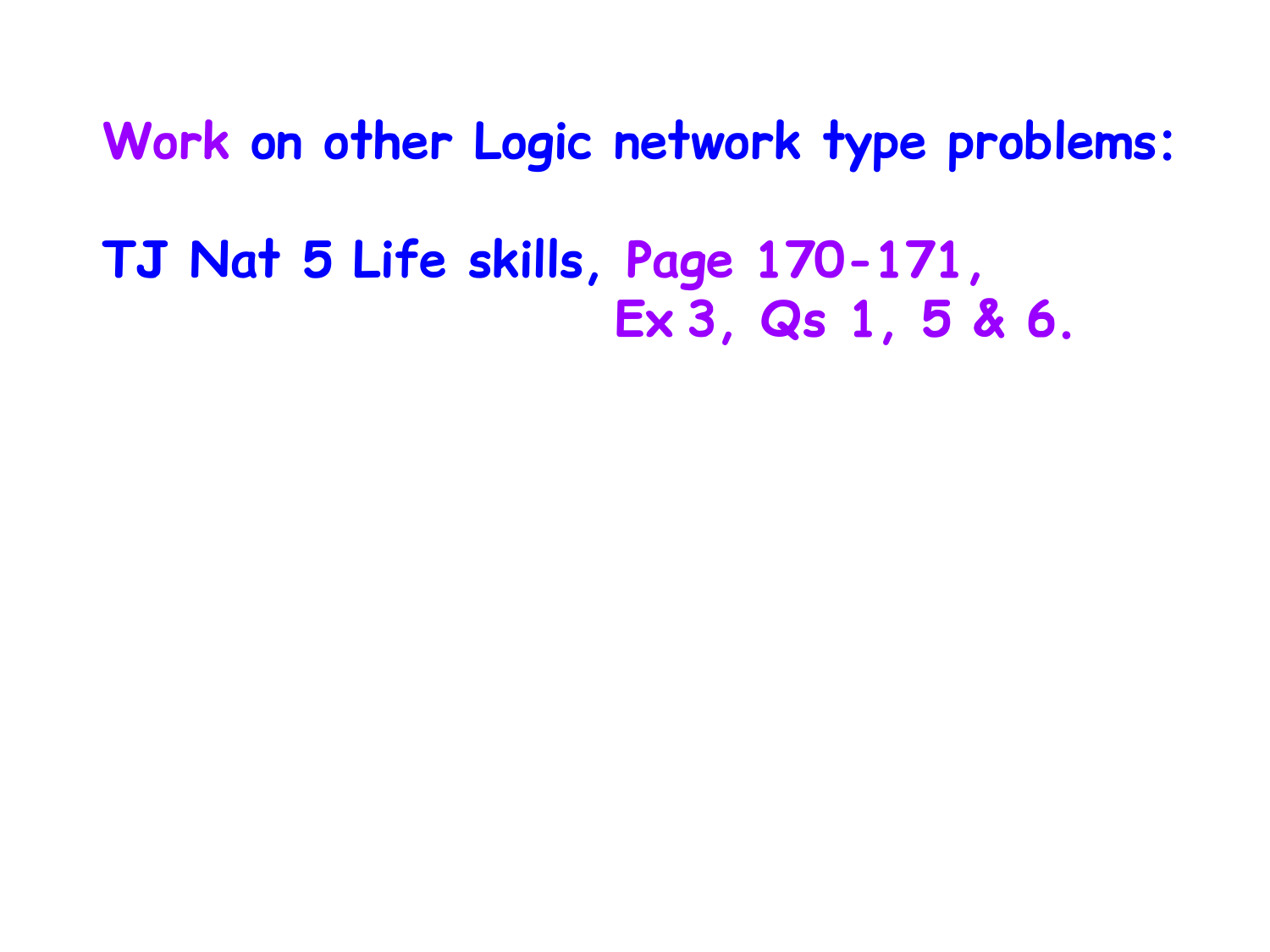

Work on other Logic network type problems:

TJ Nat 5 Life skills, Page 170-171,
                        Ex 3, Qs 1, 5 & 6.